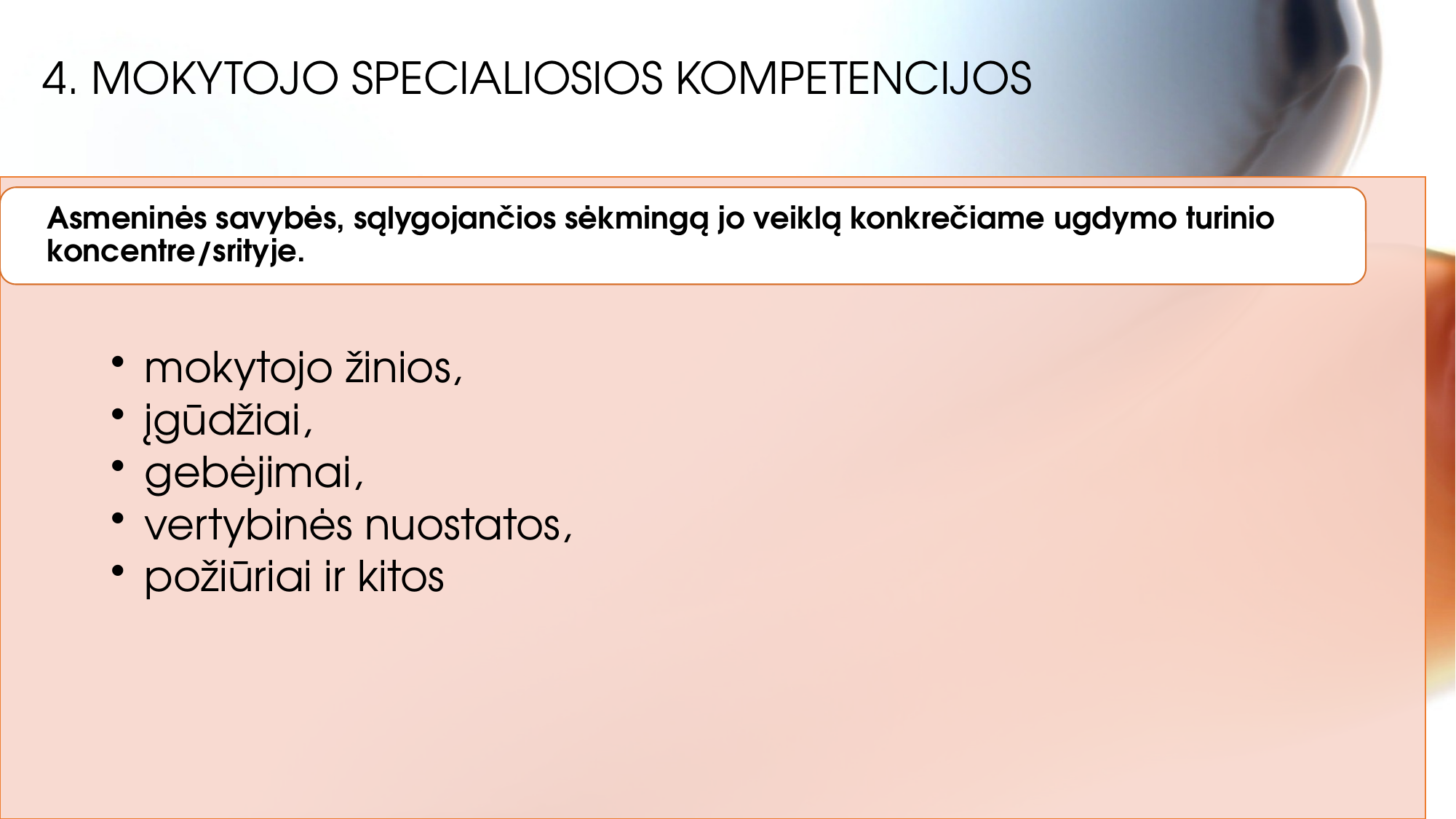

# 4. MOKYTOJO SPECIALIOSIOS KOMPETENCIJOS

mokytojo žinios,
įgūdžiai,
gebėjimai,
vertybinės nuostatos,
požiūriai ir kitos
Asmeninės savybės, sąlygojančios sėkmingą jo veiklą konkrečiame ugdymo turinio koncentre/srityje.